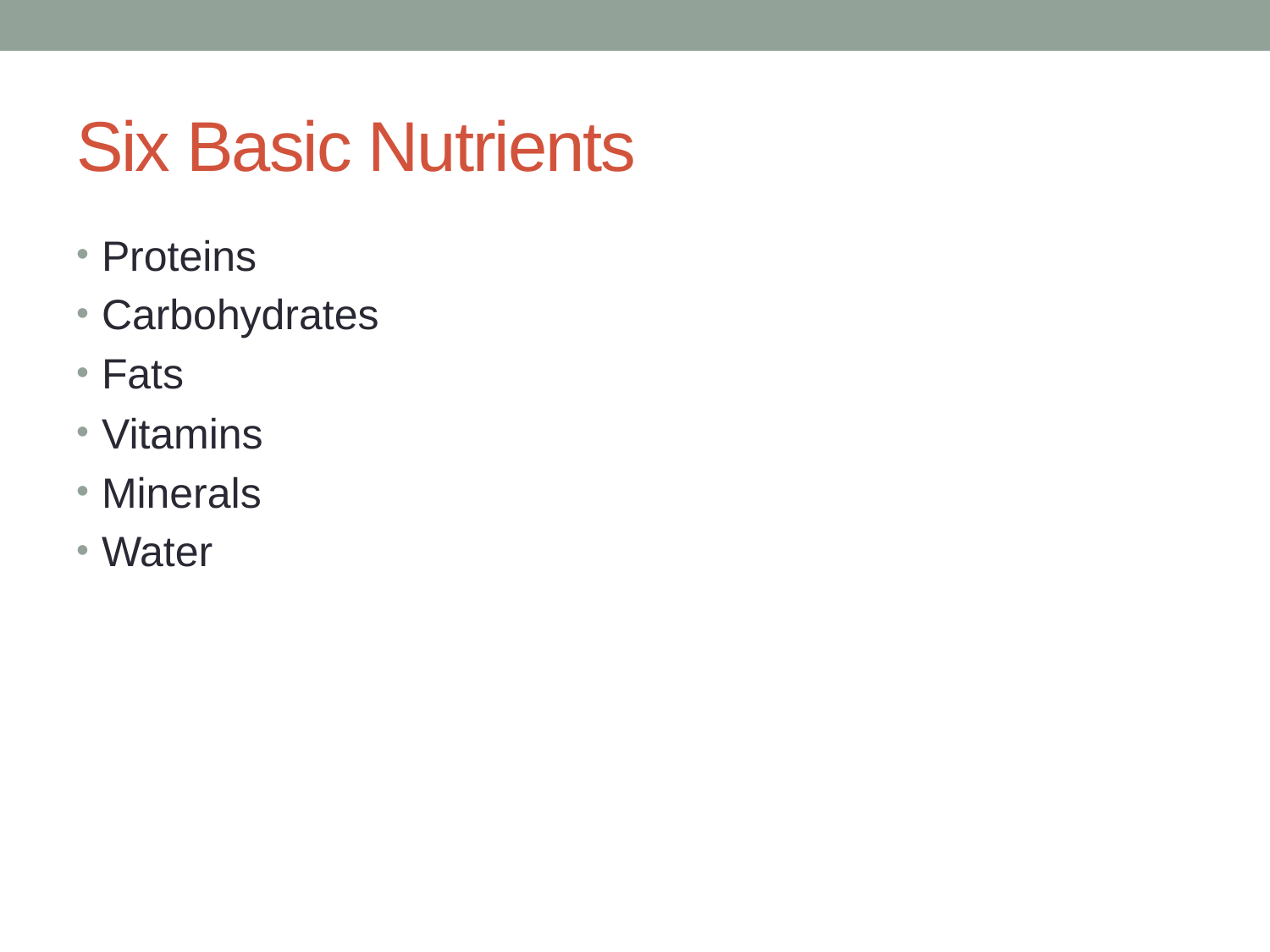

# Six Basic Nutrients
Proteins
Carbohydrates
Fats
Vitamins
Minerals
Water